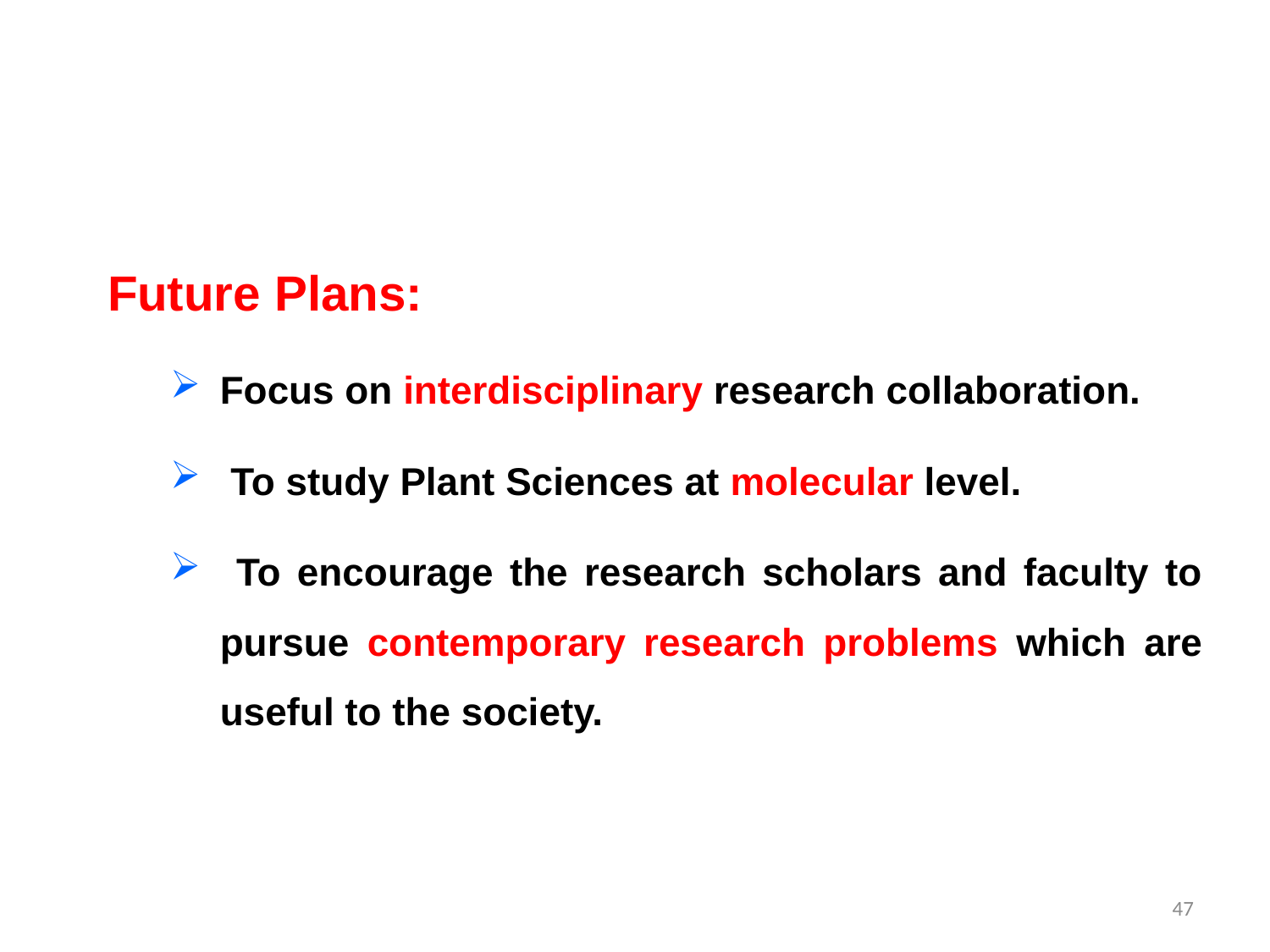

Future Plans:

Focus on interdisciplinary research collaboration.

 To study Plant Sciences at molecular level.

 To encourage the research scholars and faculty to pursue contemporary research problems which are useful to the society.
47